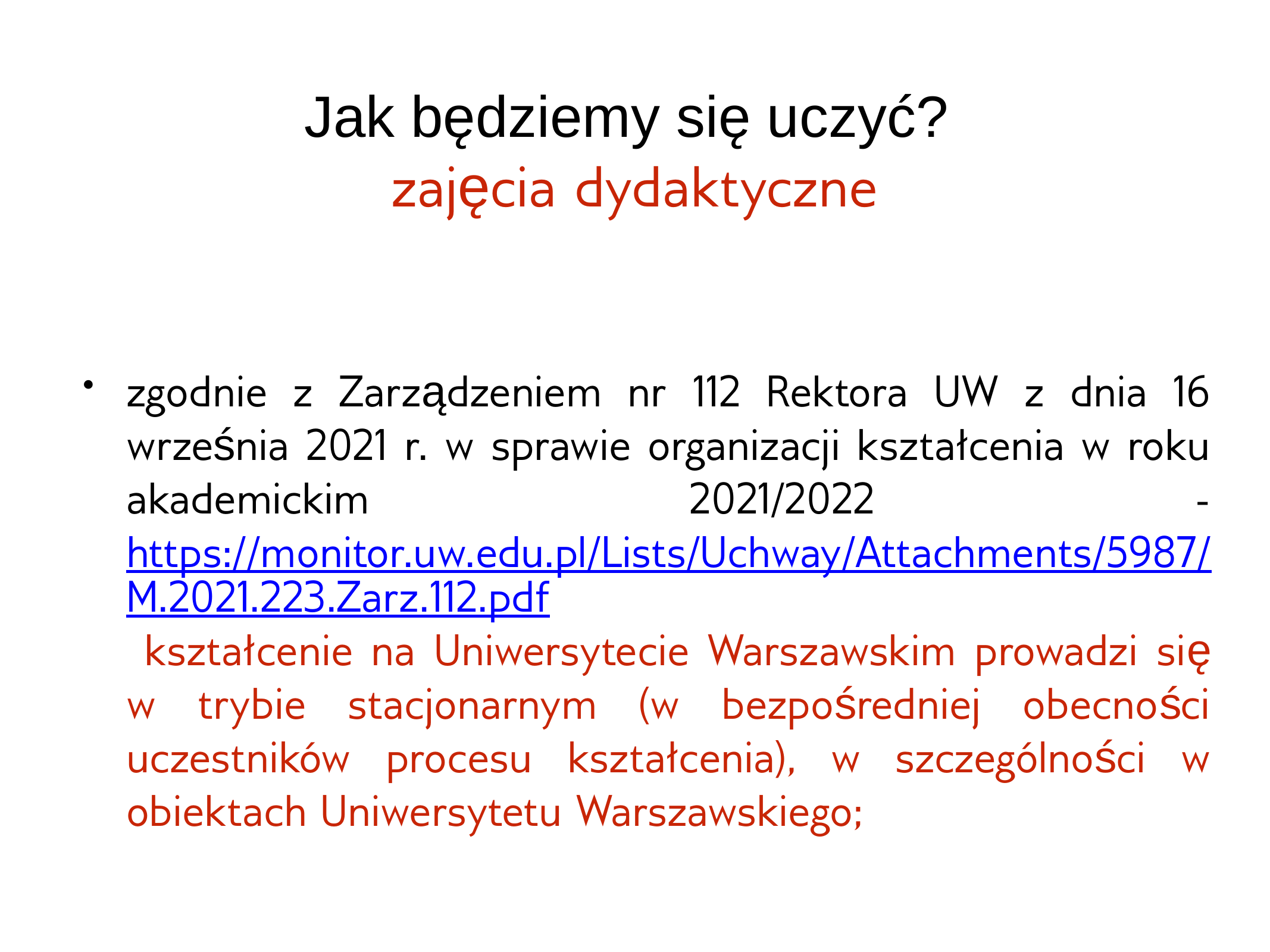

# Jak będziemy się uczyć?
zajęcia dydaktyczne
zgodnie z Zarządzeniem nr 112 Rektora UW z dnia 16 września 2021 r. w sprawie organizacji kształcenia w roku akademickim 2021/2022 - https://monitor.uw.edu.pl/Lists/Uchway/Attachments/5987/M.2021.223.Zarz.112.pdf kształcenie na Uniwersytecie Warszawskim prowadzi się w trybie stacjonarnym (w bezpośredniej obecności uczestników procesu kształcenia), w szczególności w obiektach Uniwersytetu Warszawskiego;